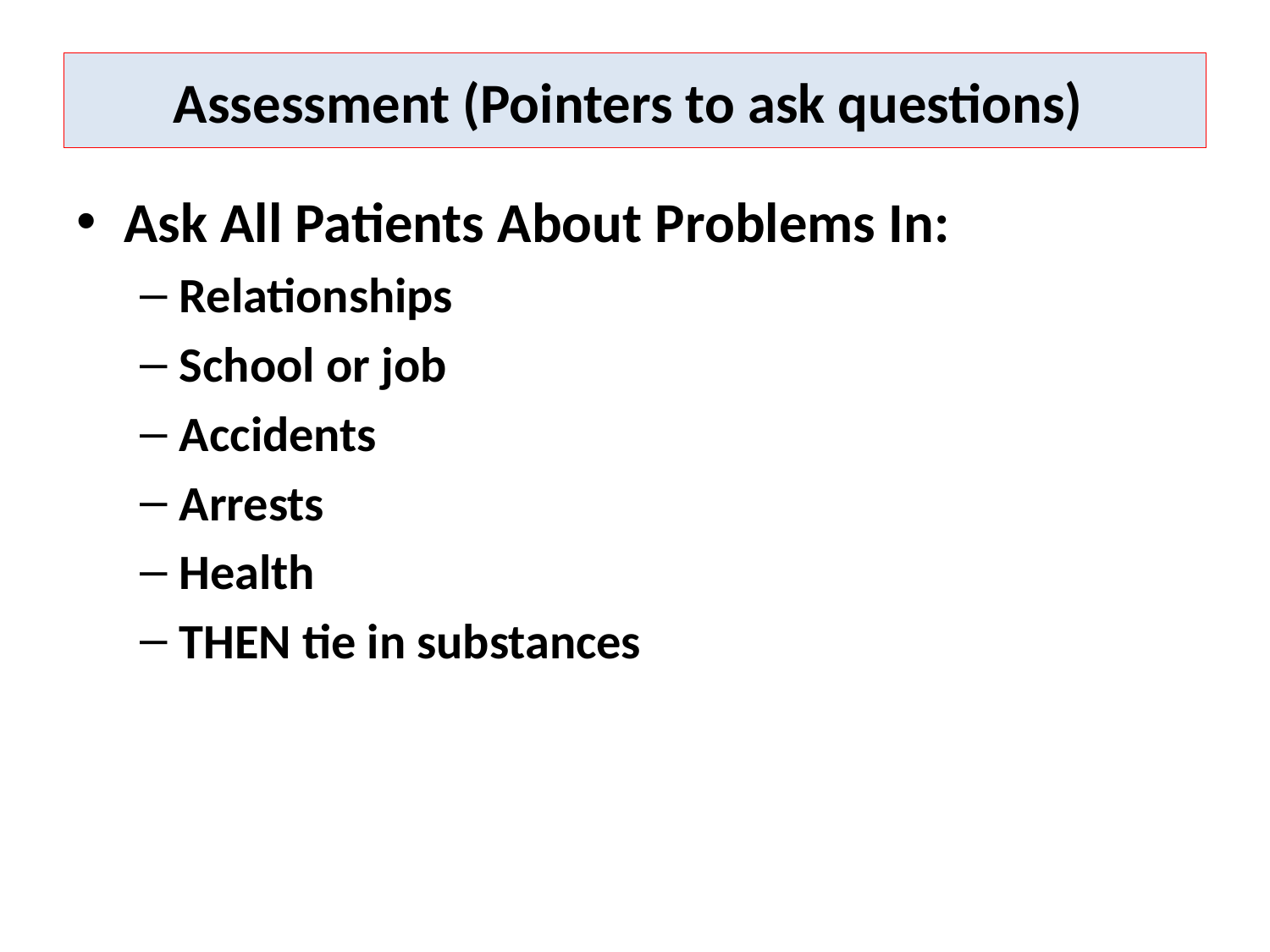

# Assessment (Pointers to ask questions)
Ask All Patients About Problems In:
Relationships
School or job
Accidents
Arrests
Health
THEN tie in substances